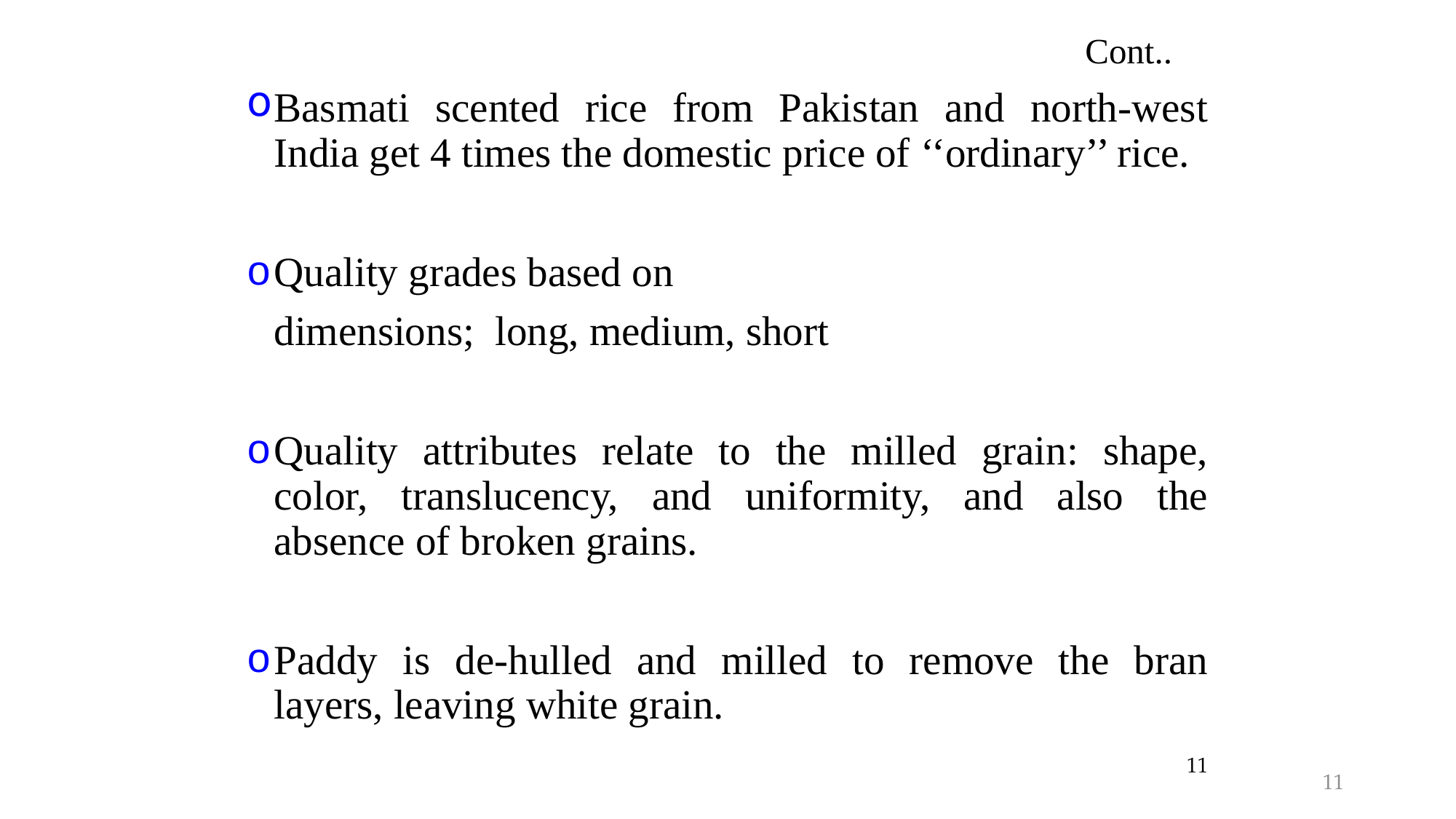

Cont..
Basmati scented rice from Pakistan and north-west India get 4 times the domestic price of ‘‘ordinary’’ rice.

Quality grades based on
	dimensions;  long, medium, short

Quality attributes relate to the milled grain: shape, color, translucency, and uniformity, and also the absence of broken grains.

Paddy is de-hulled and milled to remove the bran layers, leaving white grain.

11
11